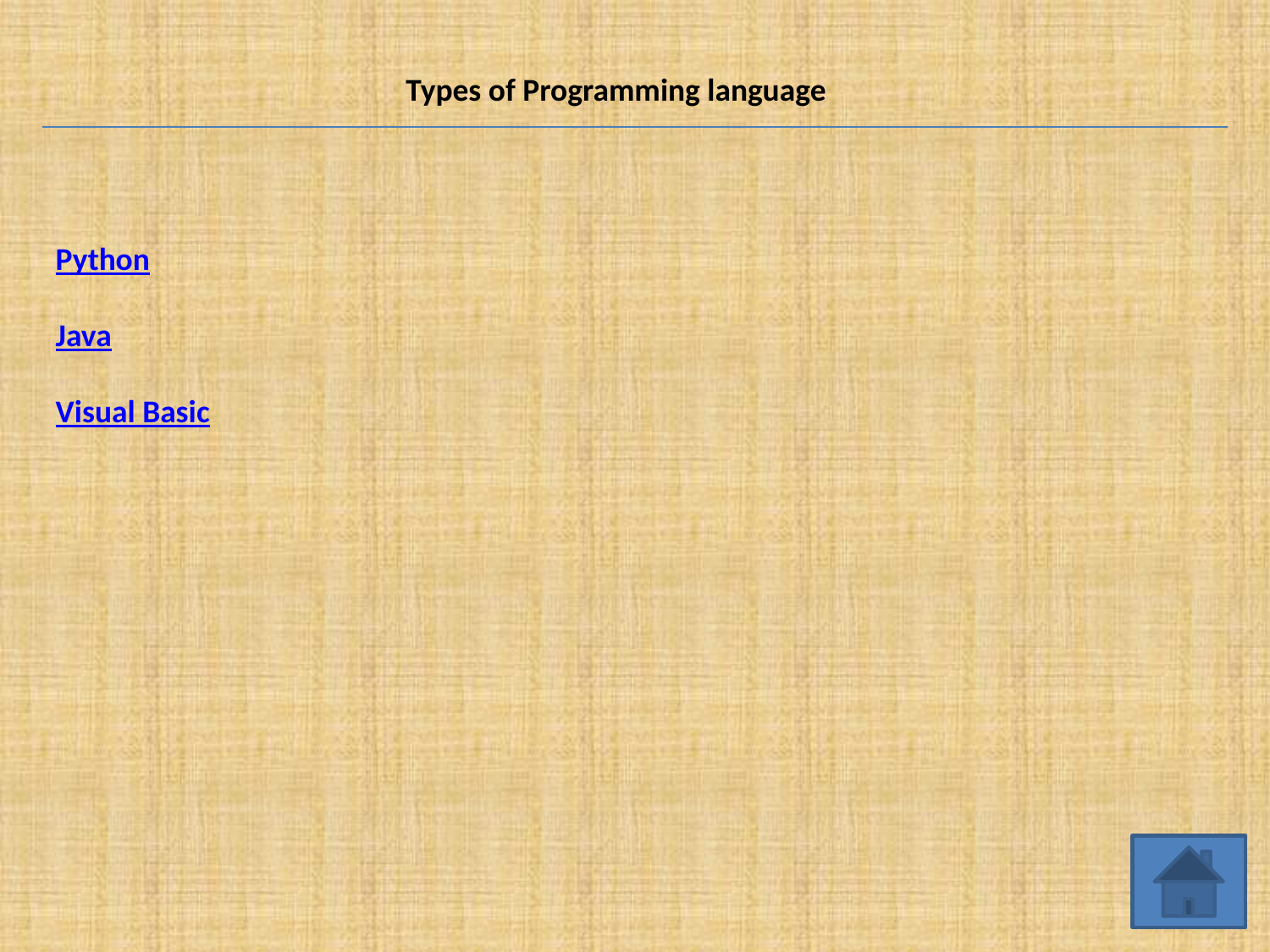

Types of Programming language
Python

Java

Visual Basic